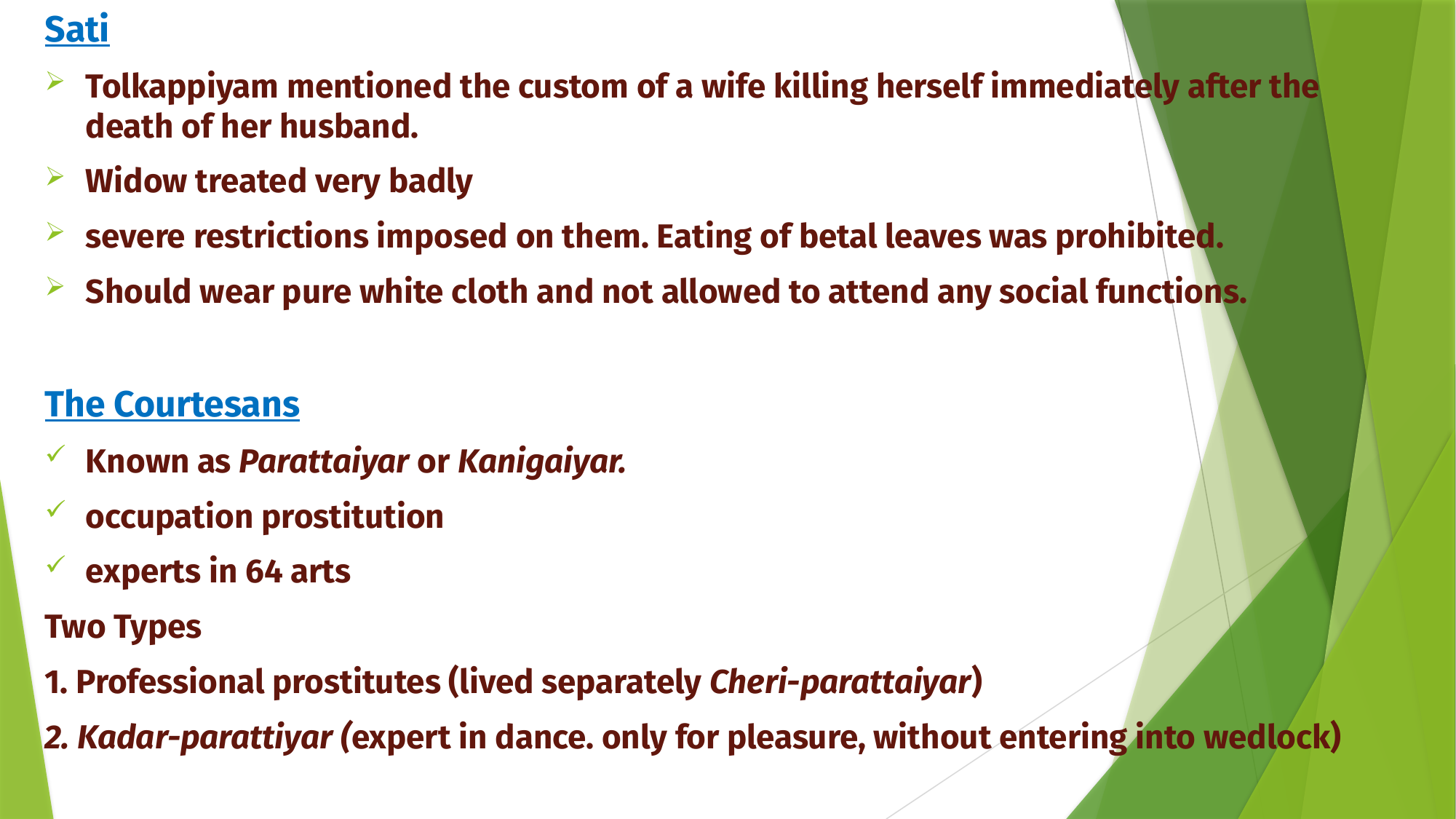

Sati
Tolkappiyam mentioned the custom of a wife killing herself immediately after the death of her husband.
Widow treated very badly
severe restrictions imposed on them. Eating of betal leaves was prohibited.
Should wear pure white cloth and not allowed to attend any social functions.

The Courtesans
Known as Parattaiyar or Kanigaiyar.
occupation prostitution
experts in 64 arts
Two Types
1. Professional prostitutes (lived separately Cheri-parattaiyar)
2. Kadar-parattiyar (expert in dance. only for pleasure, without entering into wedlock)